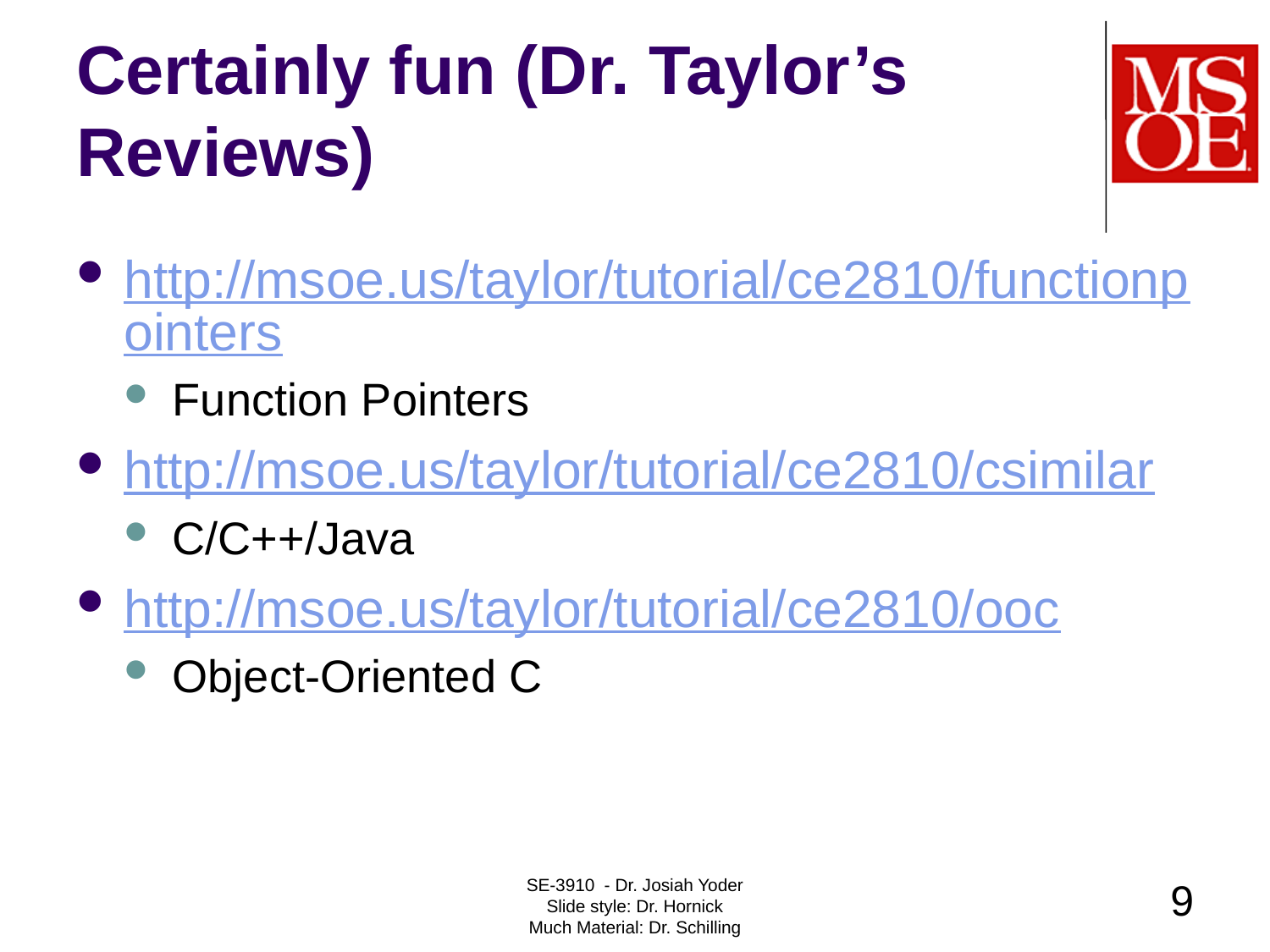

# Certainly fun (Dr. Taylor’s Reviews)
http://msoe.us/taylor/tutorial/ce2810/functionpointers
Function Pointers
http://msoe.us/taylor/tutorial/ce2810/csimilar
C/C++/Java
http://msoe.us/taylor/tutorial/ce2810/ooc
Object-Oriented C
SE-3910  - Dr. Josiah Yoder
Slide style: Dr. Hornick
Much Material: Dr. Schilling
9